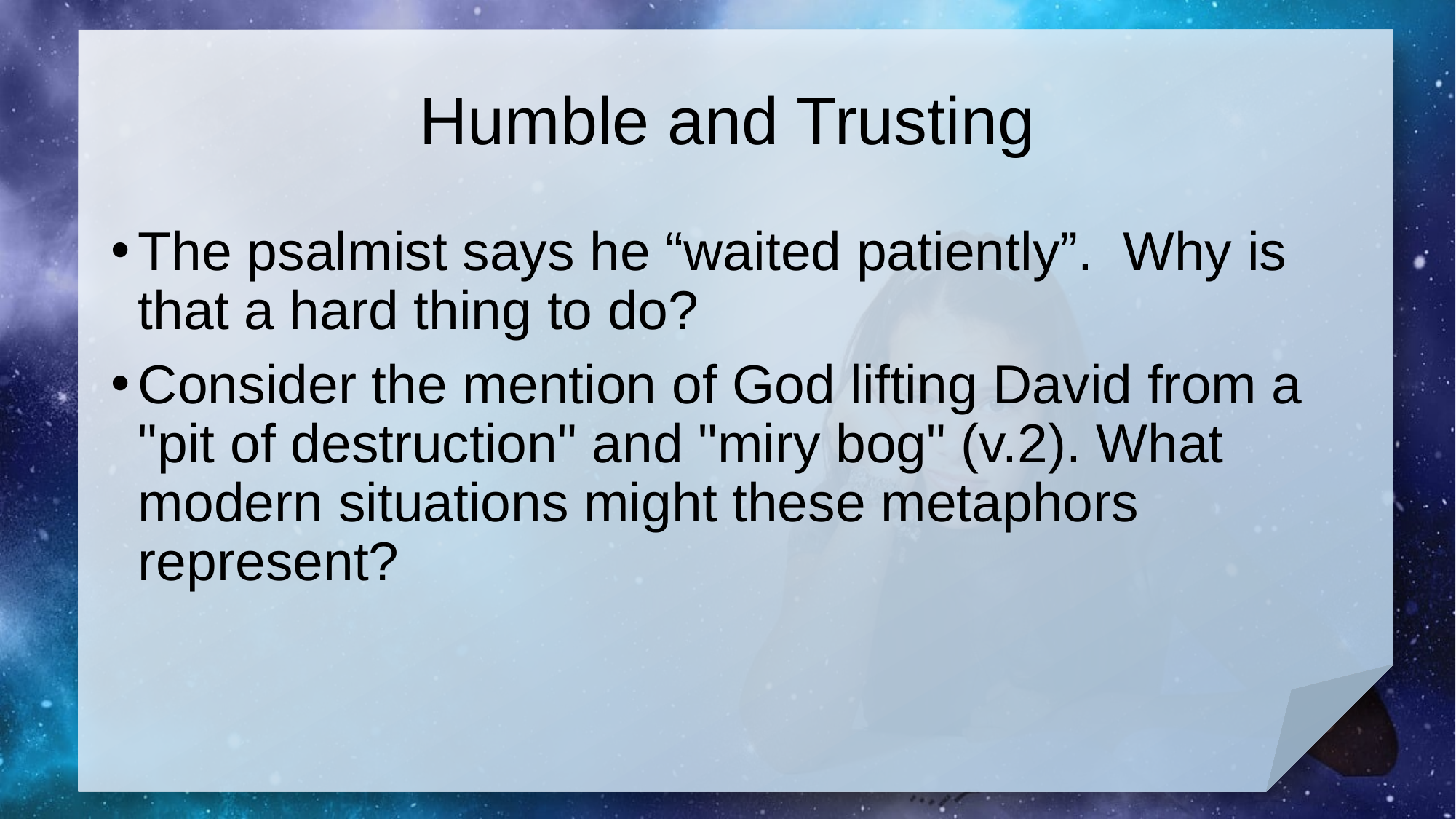

# Humble and Trusting
The psalmist says he “waited patiently”.  Why is that a hard thing to do?
Consider the mention of God lifting David from a "pit of destruction" and "miry bog" (v.2). What modern situations might these metaphors represent?